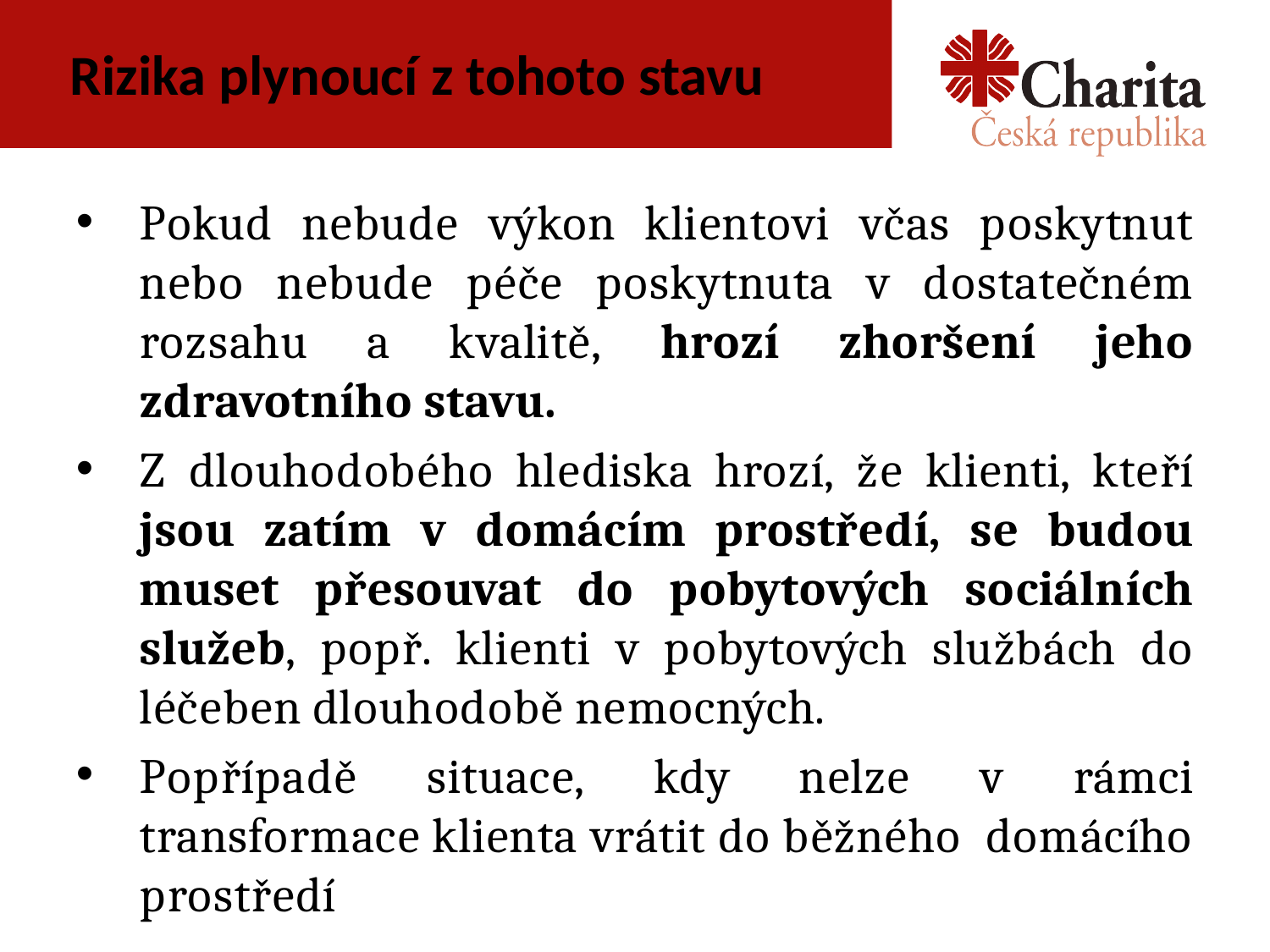

# Rizika plynoucí z tohoto stavu
Pokud nebude výkon klientovi včas poskytnut nebo nebude péče poskytnuta v dostatečném rozsahu a kvalitě, hrozí zhoršení jeho zdravotního stavu.
Z dlouhodobého hlediska hrozí, že klienti, kteří jsou zatím v domácím prostředí, se budou muset přesouvat do pobytových sociálních služeb, popř. klienti v pobytových službách do léčeben dlouhodobě nemocných.
Popřípadě situace, kdy nelze v rámci transformace klienta vrátit do běžného  domácího prostředí